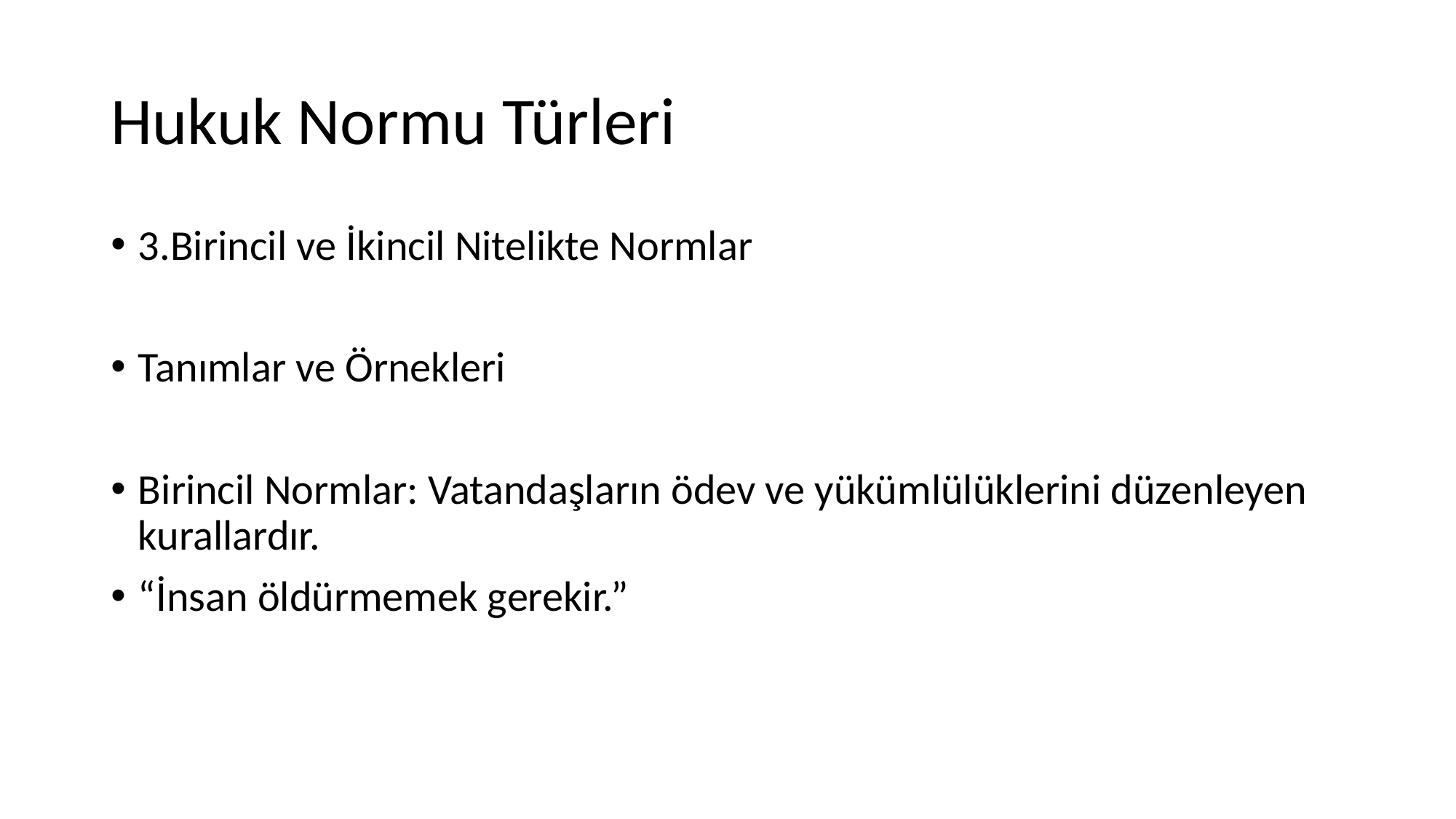

# Hukuk Normu Türleri
3.Birincil ve İkincil Nitelikte Normlar

Tanımlar ve Örnekleri

Birincil Normlar: Vatandaşların ödev ve yükümlülüklerini düzenleyen kurallardır.
“İnsan öldürmemek gerekir.”